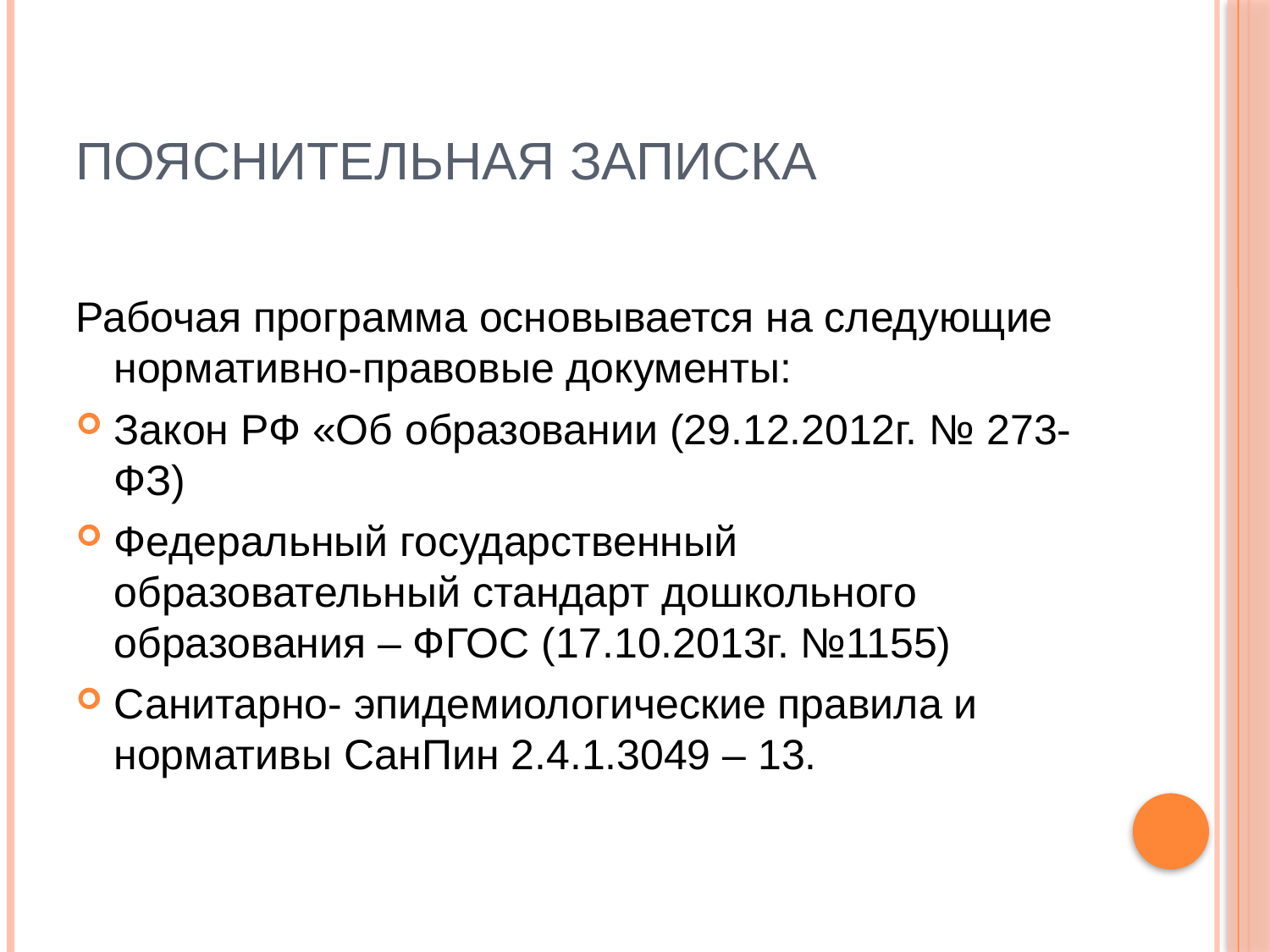

# Пояснительная записка

Рабочая программа основывается на следующие нормативно-правовые документы:
Закон РФ «Об образовании (29.12.2012г. № 273-ФЗ)
Федеральный государственный образовательный стандарт дошкольного образования – ФГОС (17.10.2013г. №1155)
Санитарно- эпидемиологические правила и нормативы СанПин 2.4.1.3049 – 13.